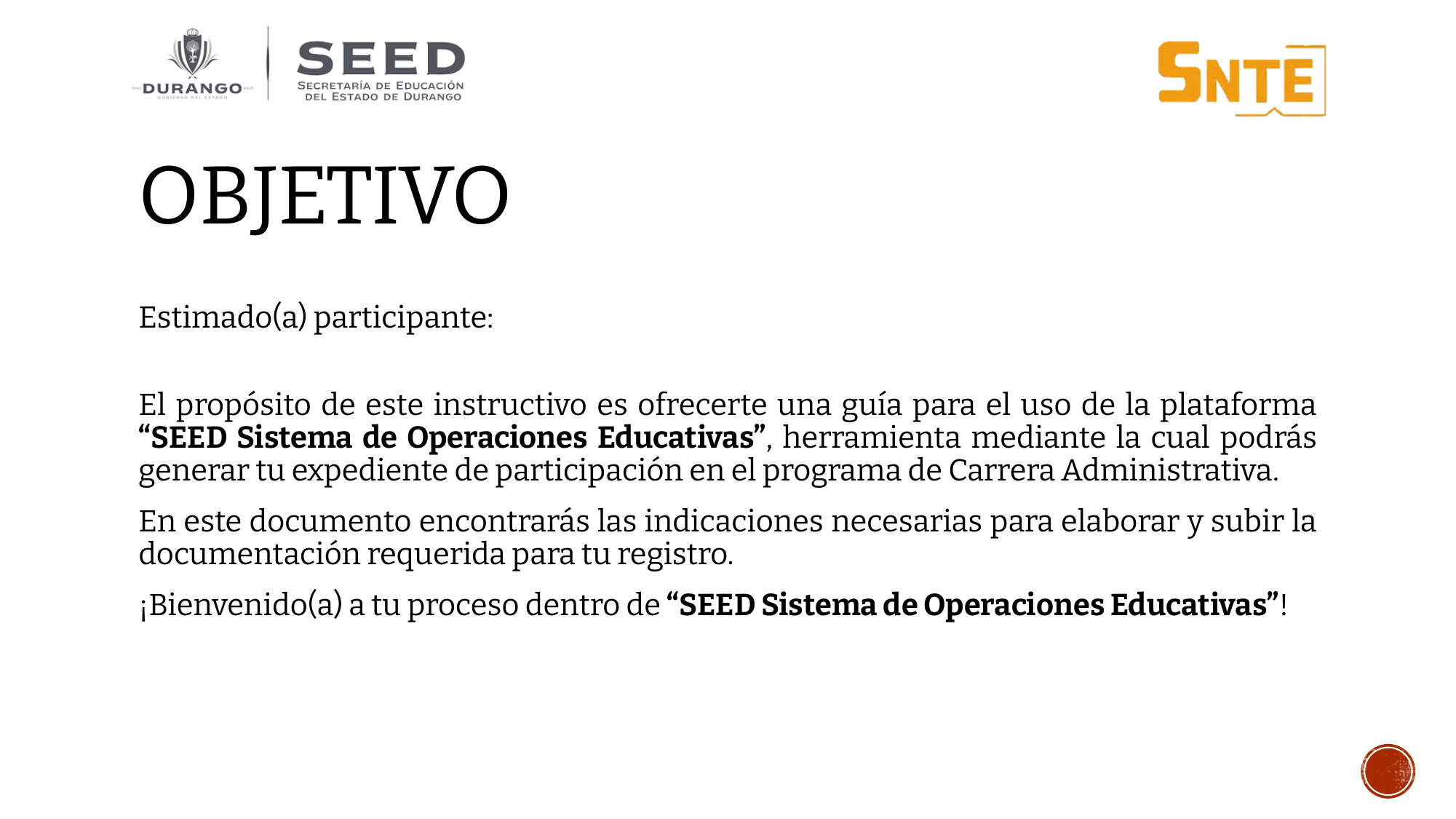

# OBJETIVO
Estimado(a) participante:
El propósito de este instructivo es ofrecerte una guía para el uso de la plataforma “SEED Sistema de Operaciones Educativas”, herramienta mediante la cual podrás generar tu expediente de participación en el programa de Carrera Administrativa.
En este documento encontrarás las indicaciones necesarias para elaborar y subir la documentación requerida para tu registro.
¡Bienvenido(a) a tu proceso dentro de “SEED Sistema de Operaciones Educativas”!